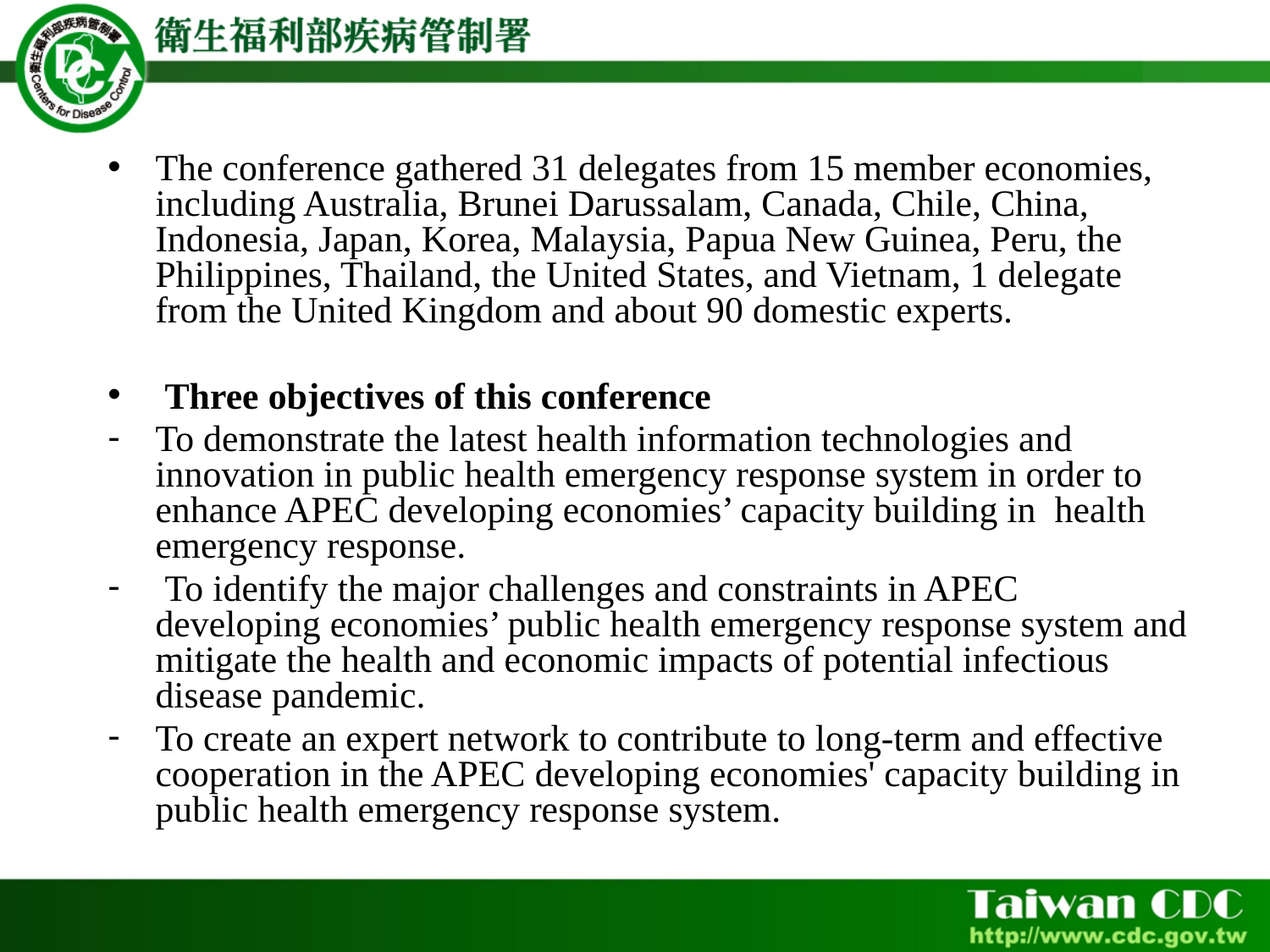

The conference gathered 31 delegates from 15 member economies, including Australia, Brunei Darussalam, Canada, Chile, China, Indonesia, Japan, Korea, Malaysia, Papua New Guinea, Peru, the Philippines, Thailand, the United States, and Vietnam, 1 delegate from the United Kingdom and about 90 domestic experts.

 Three objectives of this conference
To demonstrate the latest health information technologies and innovation in public health emergency response system in order to enhance APEC developing economies’ capacity building in  health emergency response.
 To identify the major challenges and constraints in APEC developing economies’ public health emergency response system and mitigate the health and economic impacts of potential infectious disease pandemic.
To create an expert network to contribute to long-term and effective cooperation in the APEC developing economies' capacity building in public health emergency response system.